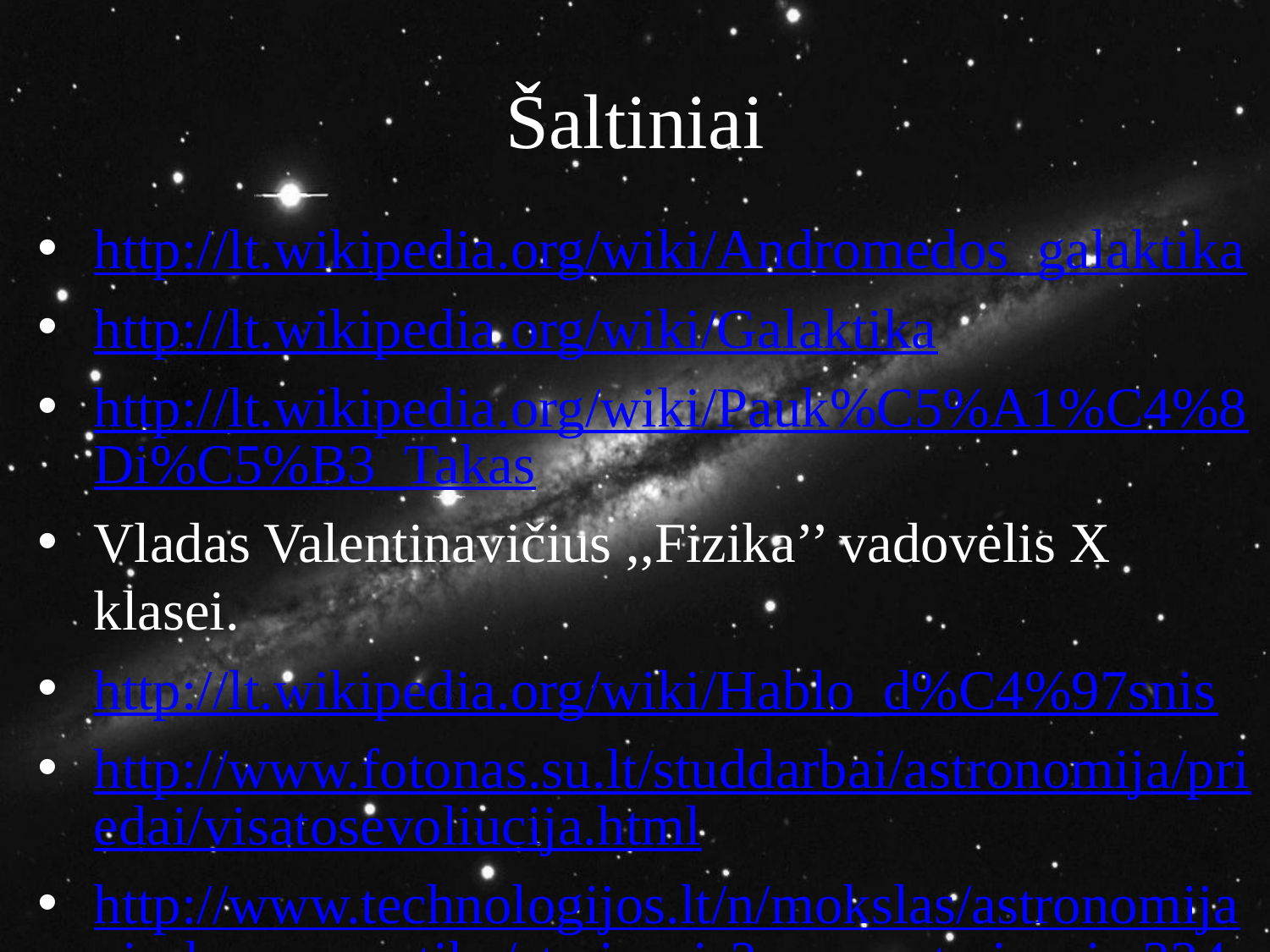

# Šaltiniai
http://lt.wikipedia.org/wiki/Andromedos_galaktika
http://lt.wikipedia.org/wiki/Galaktika
http://lt.wikipedia.org/wiki/Pauk%C5%A1%C4%8Di%C5%B3_Takas
Vladas Valentinavičius ,,Fizika’’ vadovėlis X klasei.
http://lt.wikipedia.org/wiki/Hablo_d%C4%97snis
http://www.fotonas.su.lt/studdarbai/astronomija/priedai/visatosevoliucija.html
http://www.technologijos.lt/n/mokslas/astronomija_ir_kosmonautika/straipsnis?name=straipsnis-3342
http://www.iliustruotasismokslas.lt/?PublicationId=BBB505EB-F100-4837-B54B-D5A8C4673FA8&SiteId=D988D823-101C-4568-83D7-F0078DC178E0